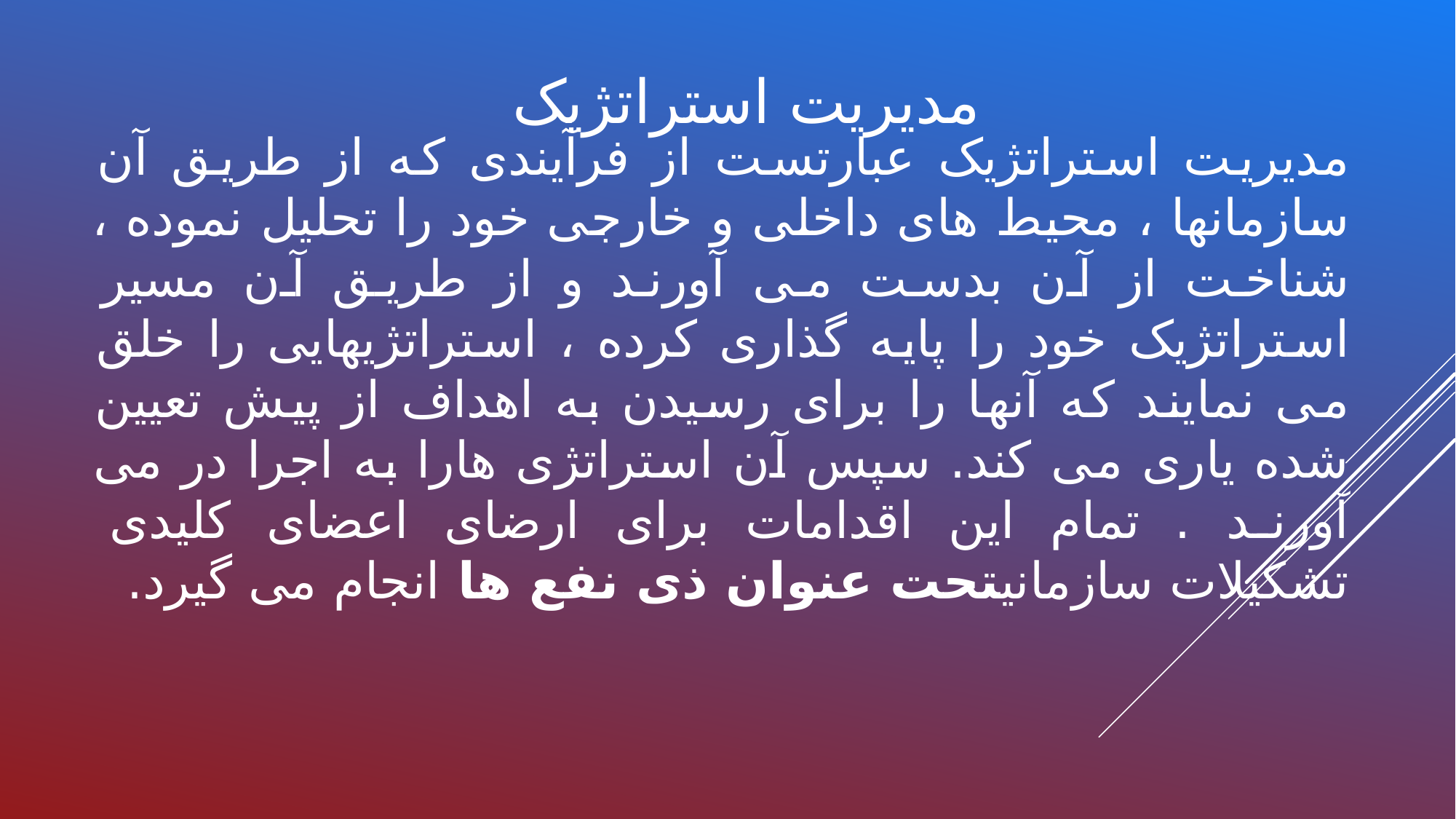

# مدیریت استراتژیک
مدیریت استراتژیک عبارتست از فرآیندی که از طریق آن سازمانها ، محیط های داخلی و خارجی خود را تحلیل نموده ، شناخت از آن بدست می آورند و از طریق آن مسیر استراتژیک خود را پایه گذاری کرده ، استراتژیهایی را خلق می نمایند که آنها را برای رسیدن به اهداف از پیش تعیین شده یاری می کند. سپس آن استراتژی هارا به اجرا در می آورند . تمام این اقدامات برای ارضای اعضای کلیدی تشکیلات سازمانیتحت عنوان ذی نفع ها انجام می گیرد.